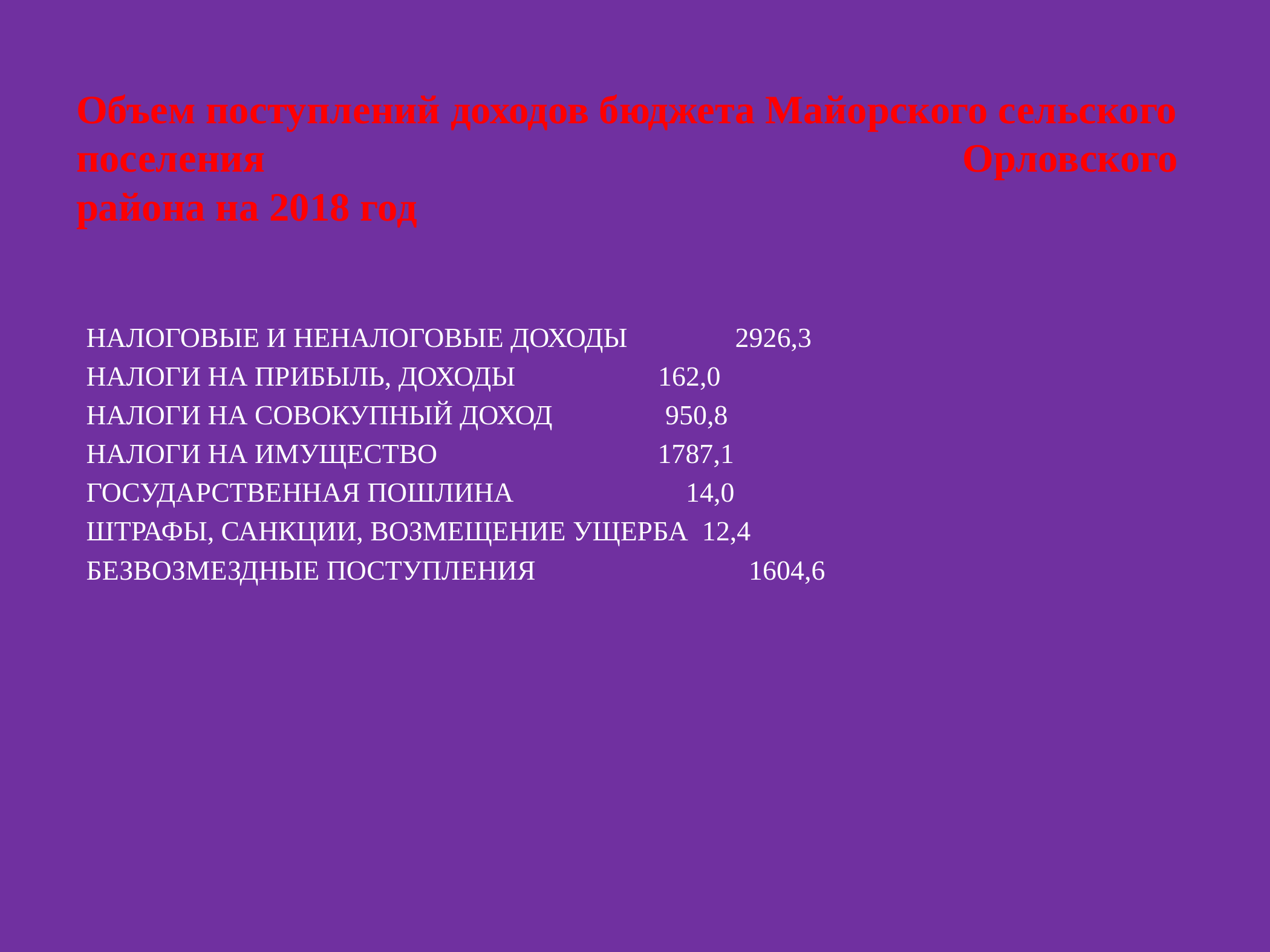

Объем поступлений доходов бюджета Майорского сельского поселения                                                                     Орловского района на 2018 год
НАЛОГОВЫЕ И НЕНАЛОГОВЫЕ ДОХОДЫ 	  2926,3
НАЛОГИ НА ПРИБЫЛЬ, ДОХОДЫ 	                 162,0
НАЛОГИ НА СОВОКУПНЫЙ ДОХОД 	     950,8
НАЛОГИ НА ИМУЩЕСТВО 	                              1787,1
ГОСУДАРСТВЕННАЯ ПОШЛИНА 	                     14,0
ШТРАФЫ, САНКЦИИ, ВОЗМЕЩЕНИЕ УЩЕРБА  12,4
БЕЗВОЗМЕЗДНЫЕ ПОСТУПЛЕНИЯ 	                 1604,6